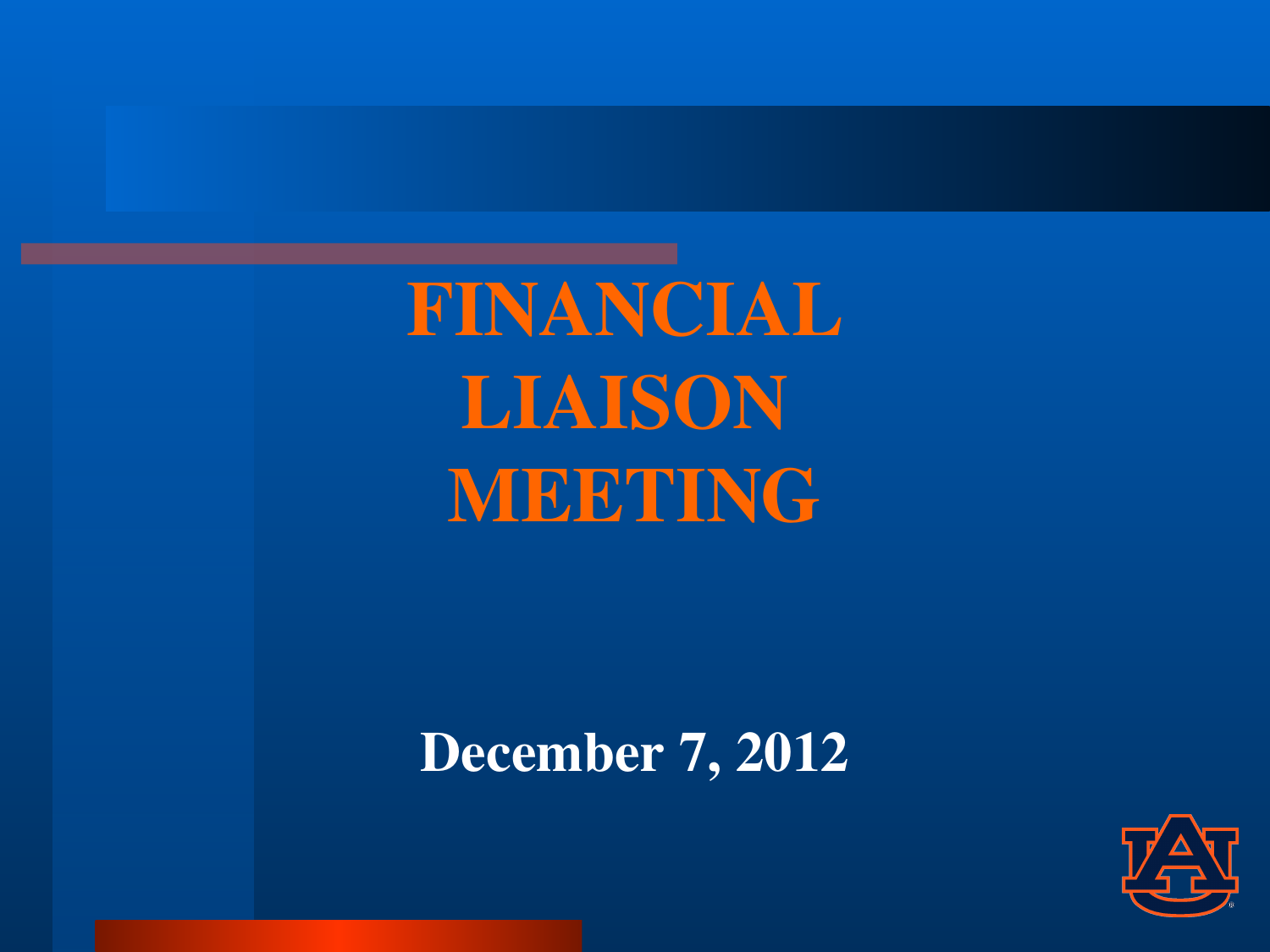

# FINANCIAL LIAISON MEETING
December 7, 2012